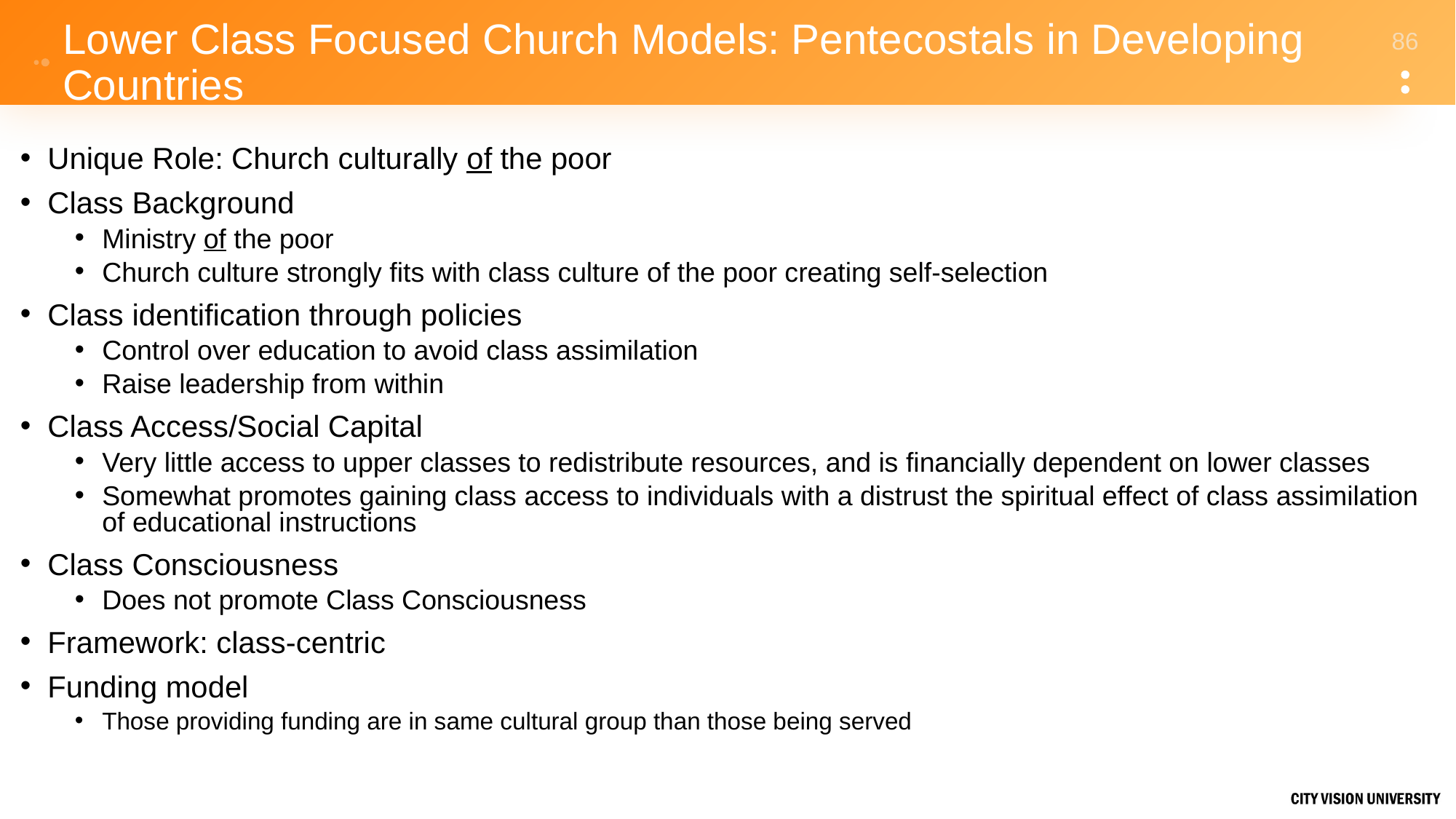

# Lower Class Focused Church Models: Pentecostals in Developing Countries
Unique Role: Church culturally of the poor
Class Background
Ministry of the poor
Church culture strongly fits with class culture of the poor creating self-selection
Class identification through policies
Control over education to avoid class assimilation
Raise leadership from within
Class Access/Social Capital
Very little access to upper classes to redistribute resources, and is financially dependent on lower classes
Somewhat promotes gaining class access to individuals with a distrust the spiritual effect of class assimilation of educational instructions
Class Consciousness
Does not promote Class Consciousness
Framework: class-centric
Funding model
Those providing funding are in same cultural group than those being served